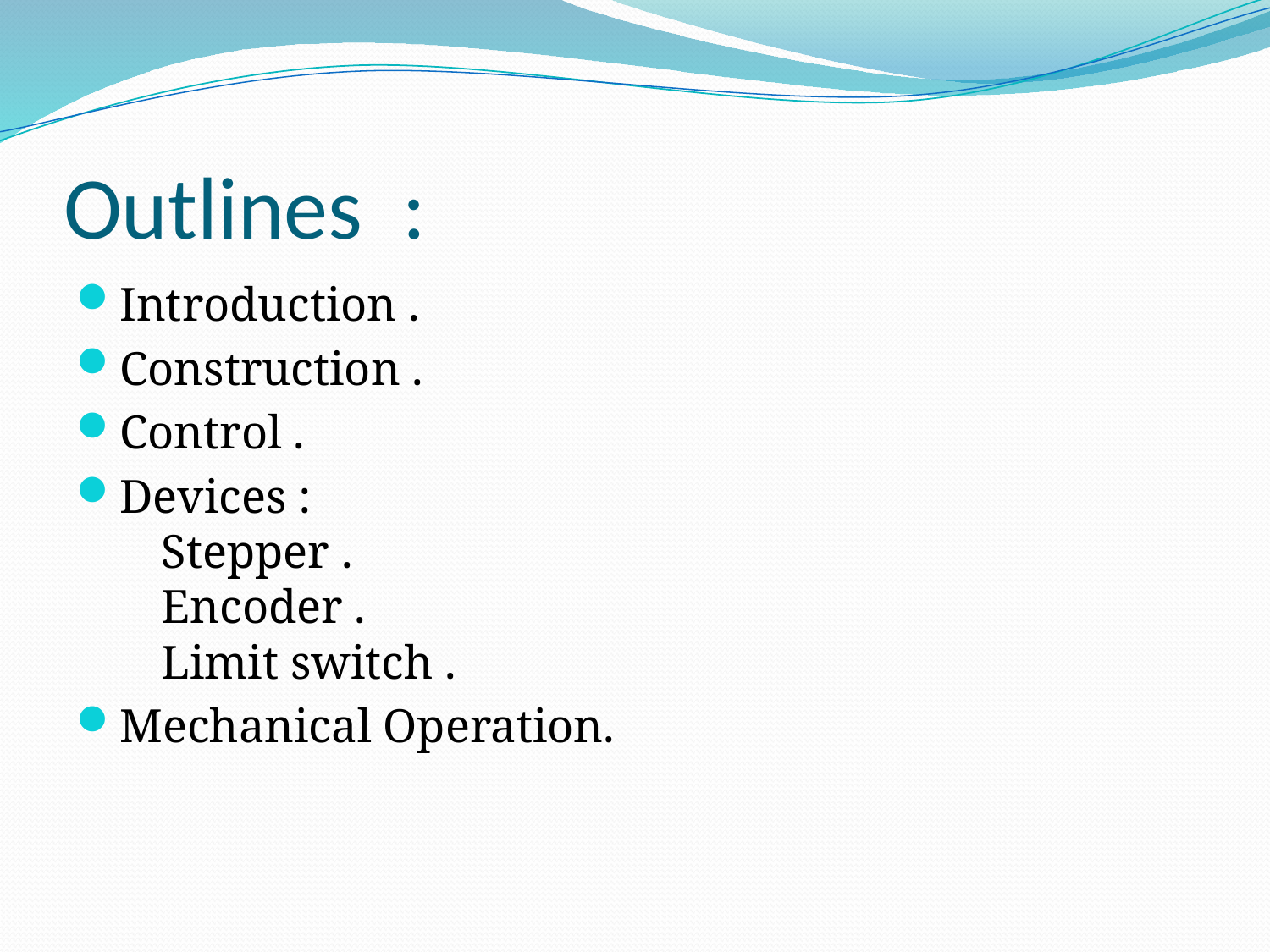

# Outlines  :
Introduction .
Construction .
Control .
Devices :
    Stepper .
    Encoder .
    Limit switch .
Mechanical Operation.